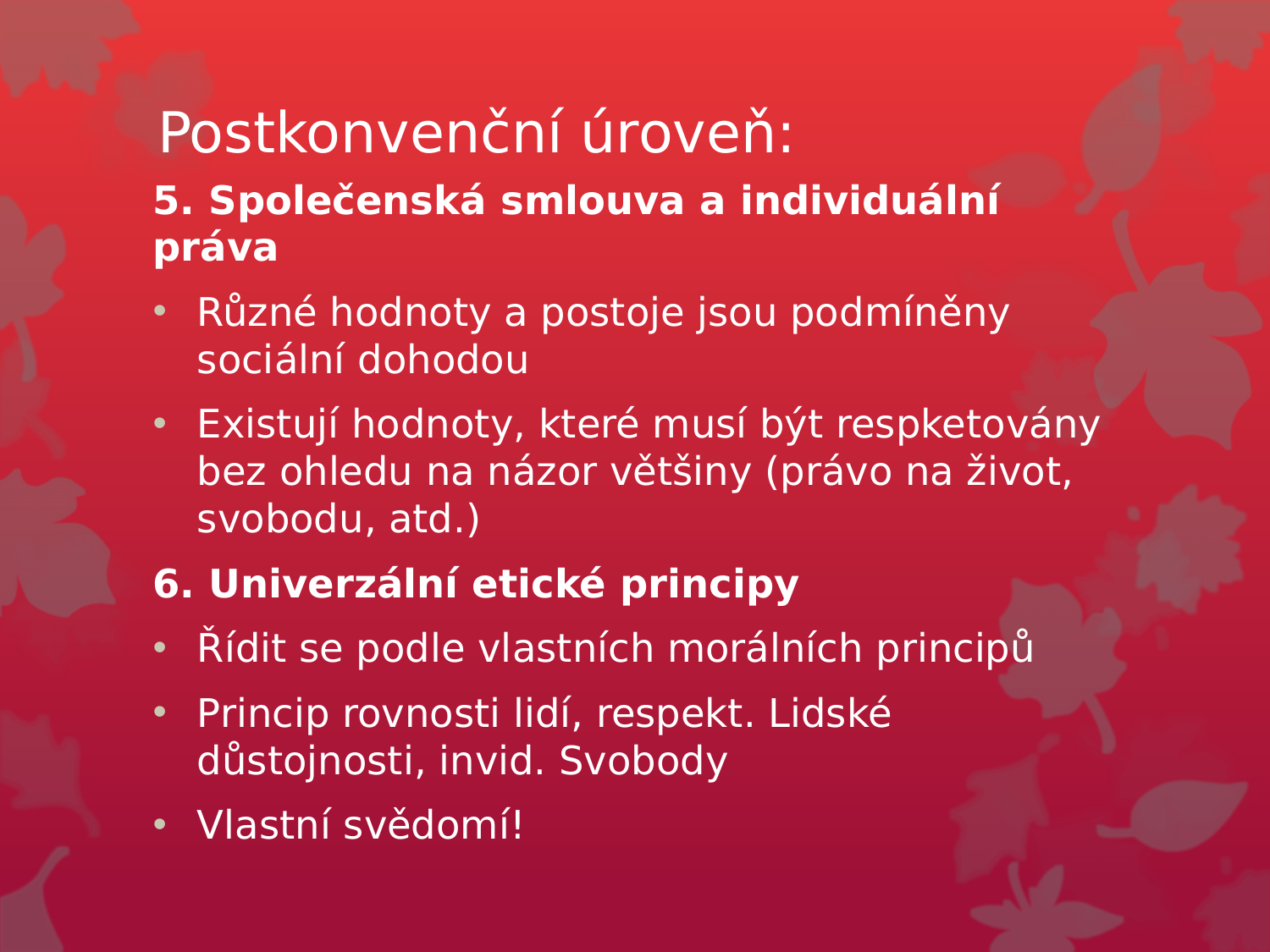

# Postkonvenční úroveň:
5. Společenská smlouva a individuální práva
Různé hodnoty a postoje jsou podmíněny sociální dohodou
Existují hodnoty, které musí být respketovány bez ohledu na názor většiny (právo na život, svobodu, atd.)
6. Univerzální etické principy
Řídit se podle vlastních morálních principů
Princip rovnosti lidí, respekt. Lidské důstojnosti, invid. Svobody
Vlastní svědomí!